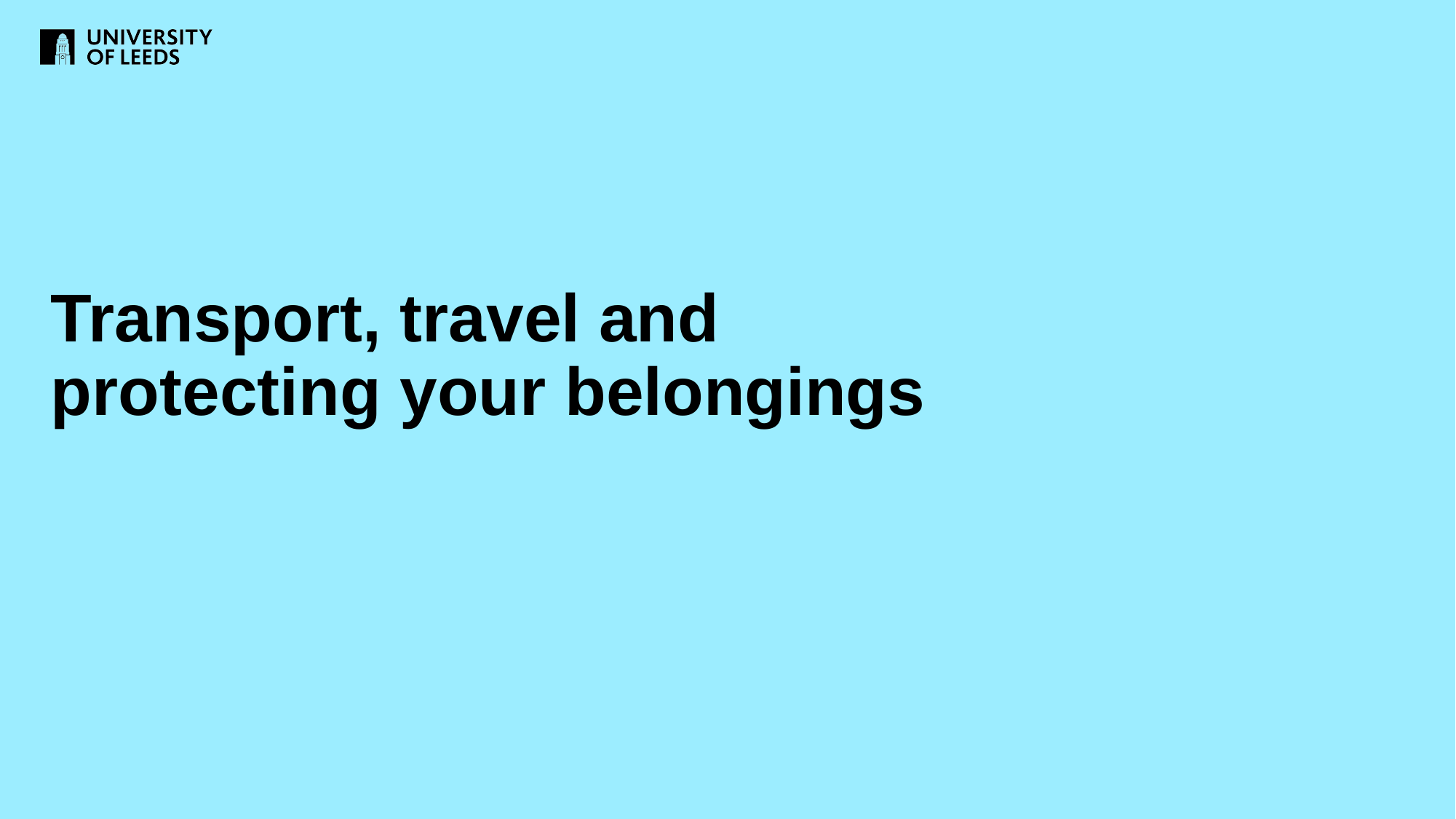

# Transport, travel and protecting your belongings